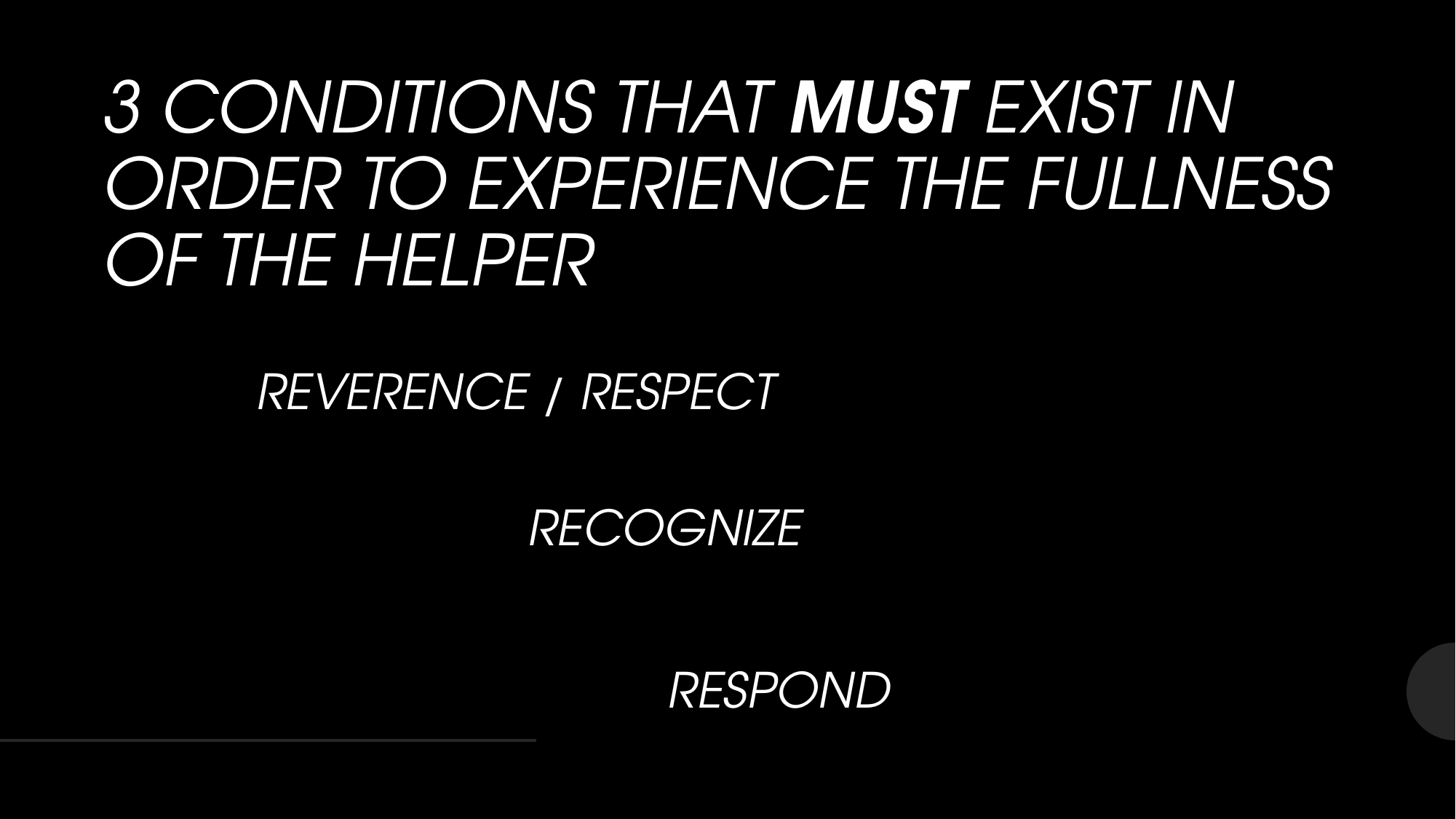

# 3 CONDITIONS THAT MUST EXIST IN ORDER TO EXPERIENCE THE FULLNESS OF THE HELPER
REVERENCE / RESPECT
RECOGNIZE
RESPOND